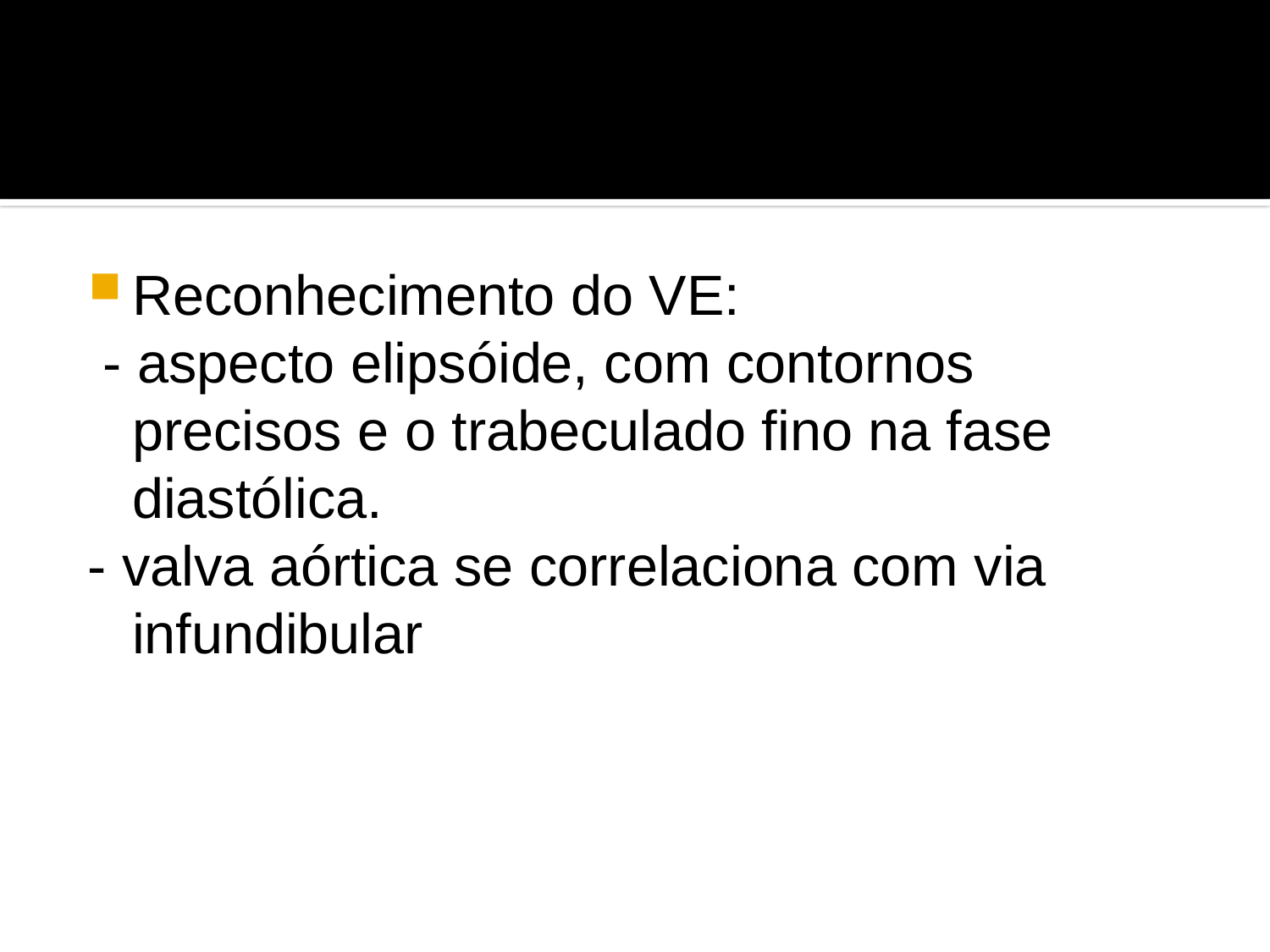

#
Reconhecimento do VE:
 - aspecto elipsóide, com contornos precisos e o trabeculado fino na fase diastólica.
- valva aórtica se correlaciona com via infundibular